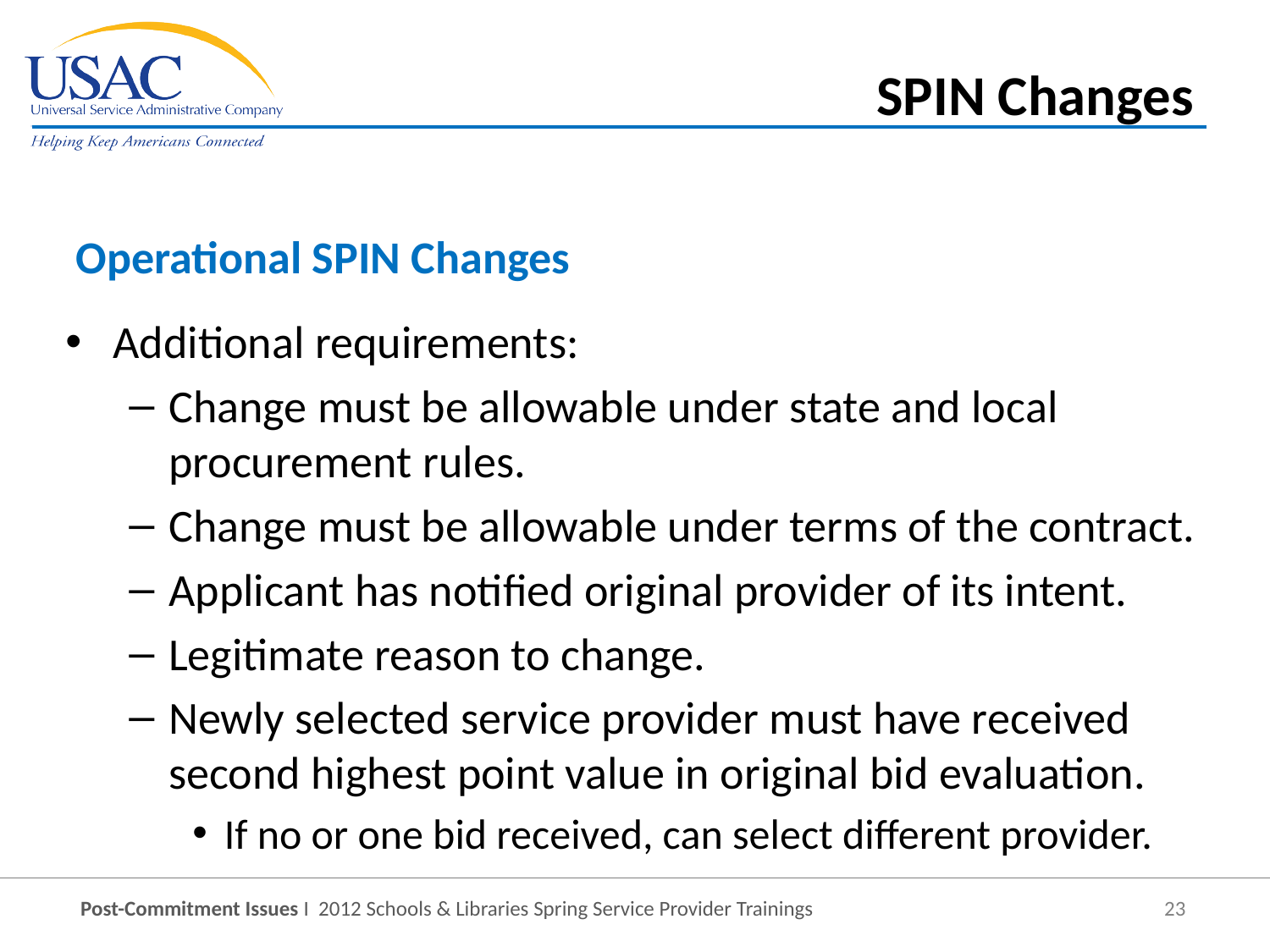

SPIN Changes
Operational SPIN Changes
Additional requirements:
Change must be allowable under state and local procurement rules.
Change must be allowable under terms of the contract.
Applicant has notified original provider of its intent.
Legitimate reason to change.
Newly selected service provider must have received second highest point value in original bid evaluation.
If no or one bid received, can select different provider.